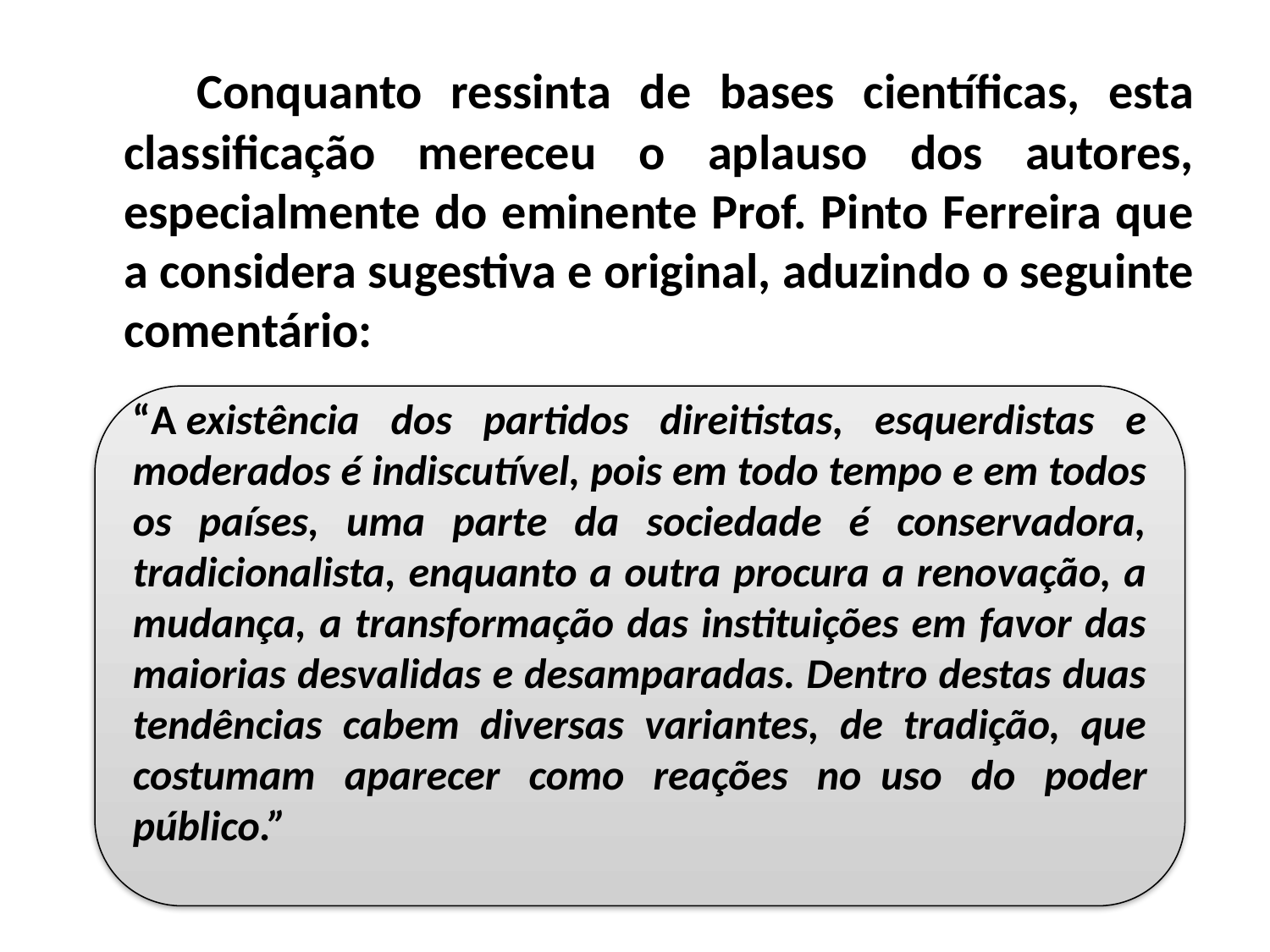

Conquanto ressinta de bases científicas, esta classificação mereceu o aplauso dos autores, especialmente do eminente Prof. Pinto Ferreira que a considera sugestiva e original, aduzindo o seguinte comentário:

“A existência dos partidos direitistas, esquerdistas e moderados é indiscutível, pois em todo tempo e em todos os países, uma parte da sociedade é conservadora, tradicionalista, enquanto a outra procura a renovação, a mudança, a transformação das instituições em favor das maiorias desvalidas e desamparadas. Dentro destas duas tendências cabem diversas variantes, de tradição, que costumam aparecer como reações no  uso do poder público.”